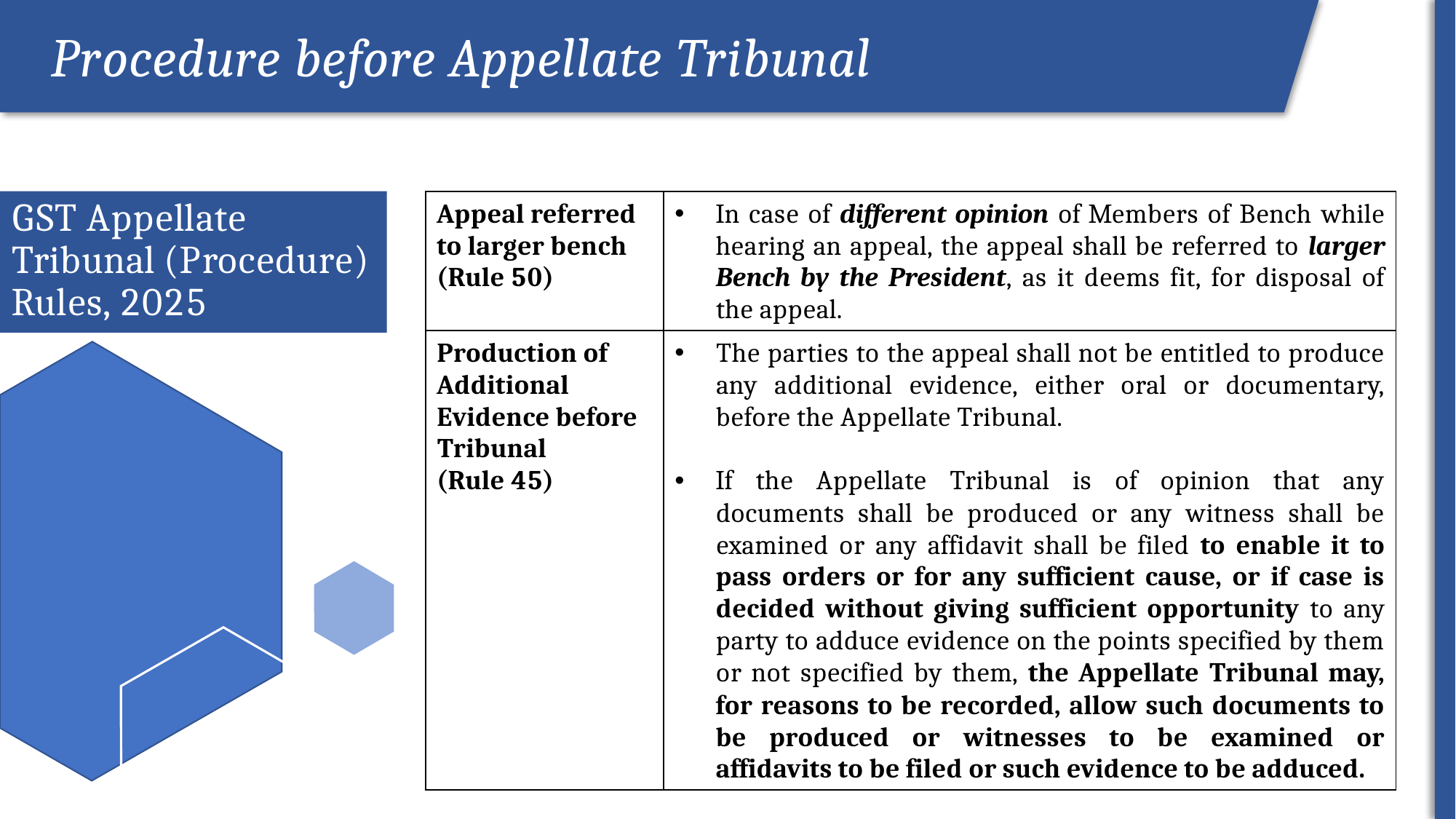

Procedure before Appellate Tribunal
ROI
# GST Appellate Tribunal (Procedure) Rules, 2025
| Appeal referred to larger bench (Rule 50) | In case of different opinion of Members of Bench while hearing an appeal, the appeal shall be referred to larger Bench by the President, as it deems fit, for disposal of the appeal. |
| --- | --- |
| Production of Additional Evidence before Tribunal (Rule 45) | The parties to the appeal shall not be entitled to produce any additional evidence, either oral or documentary, before the Appellate Tribunal. If the Appellate Tribunal is of opinion that any documents shall be produced or any witness shall be examined or any affidavit shall be filed to enable it to pass orders or for any sufficient cause, or if case is decided without giving sufficient opportunity to any party to adduce evidence on the points specified by them or not specified by them, the Appellate Tribunal may, for reasons to be recorded, allow such documents to be produced or witnesses to be examined or affidavits to be filed or such evidence to be adduced. |